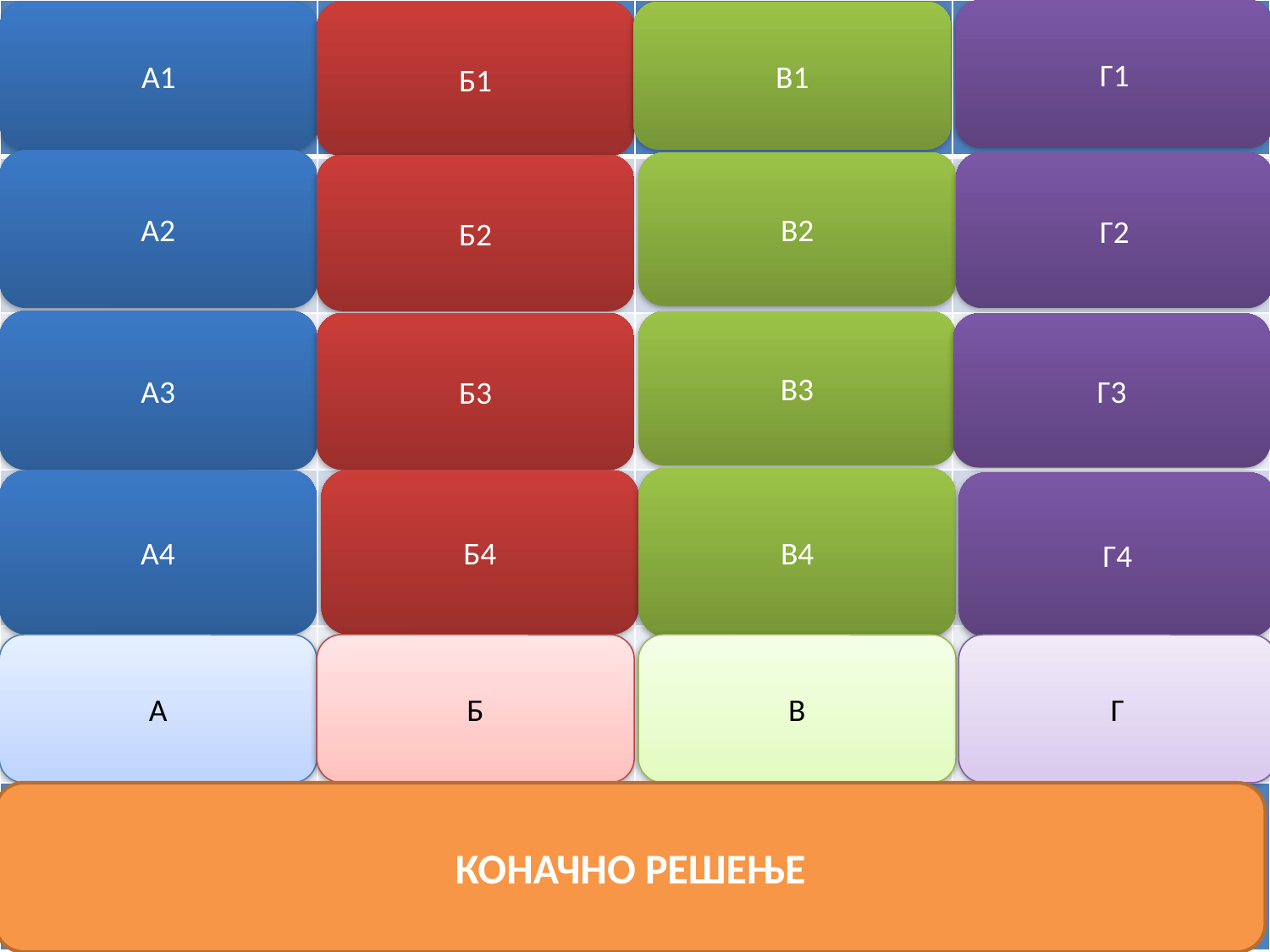

| ВО | ПОЉЕ | СЛАВА БОГУ НА ВИСИНИ | ГАСПАР |
| --- | --- | --- | --- |
| МАГАРАЦ | СТАДО | И НА ЗЕМЉИ МИР | МЕЛХИОР |
| ОВЦА | НОЋ | МЕЂУ ЉУДИМА | ВАЛТАЗАР |
| ЈАГЊЕ | ЧОБАНИ | ДОБРА ВОЉА | ЗВЕЗДА |
| ЖИВОТИЊЕ | ПАСТИРИ | АНЂЕЛИ | МУДРАЦИ |
Г1
В1
А1
Б1
А2
В2
Г2
Б2
А3
В3
Б3
Г3
В4
Б4
А4
Г4
А
Б
В
Г
| РОЂЕЊЕ ГОСПОДЊЕ |
| --- |
КОНАЧНО РЕШЕЊЕ